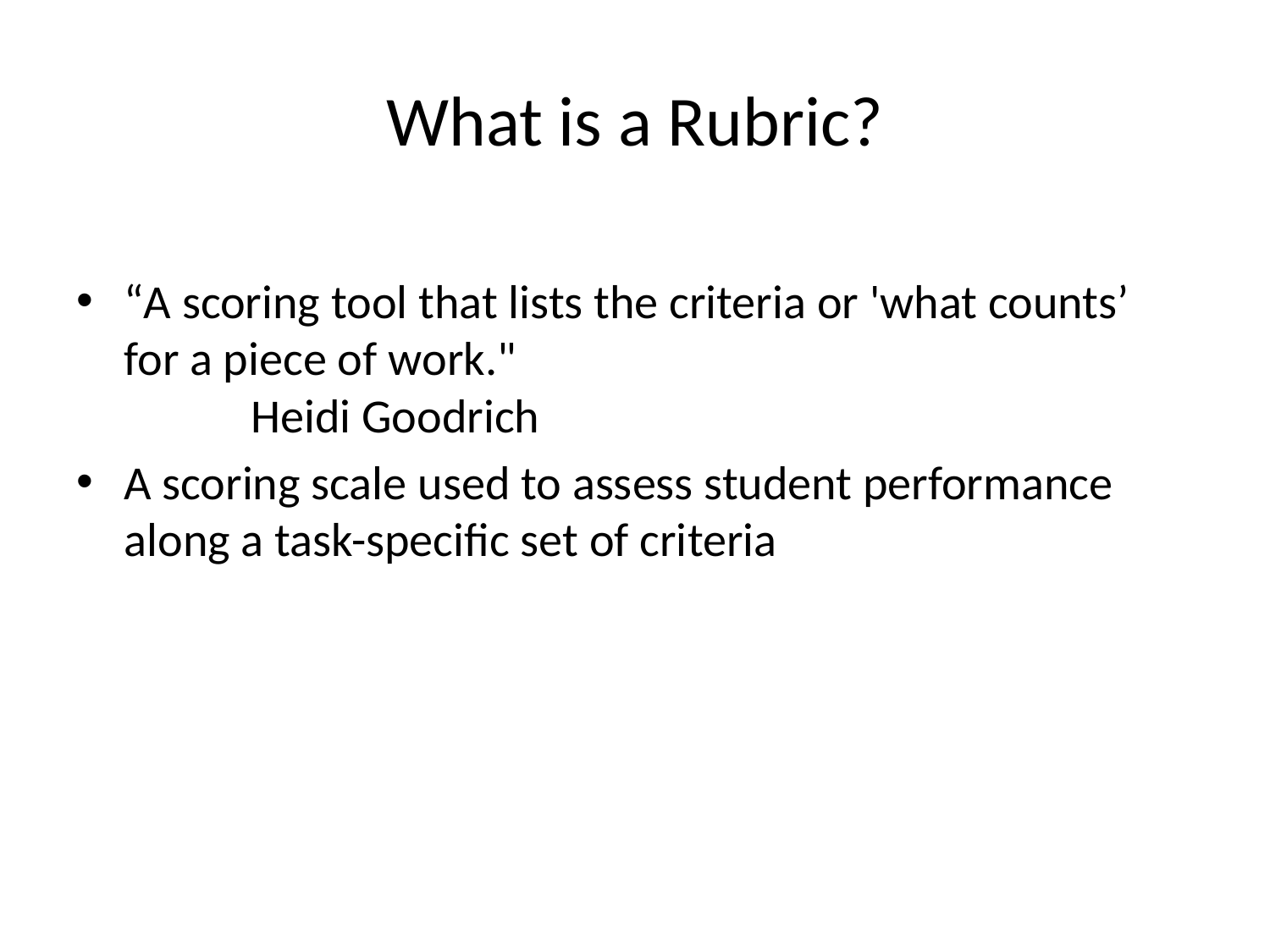

# What is a Rubric?
“A scoring tool that lists the criteria or 'what counts’ for a piece of work."          						Heidi Goodrich
A scoring scale used to assess student performance along a task-specific set of criteria